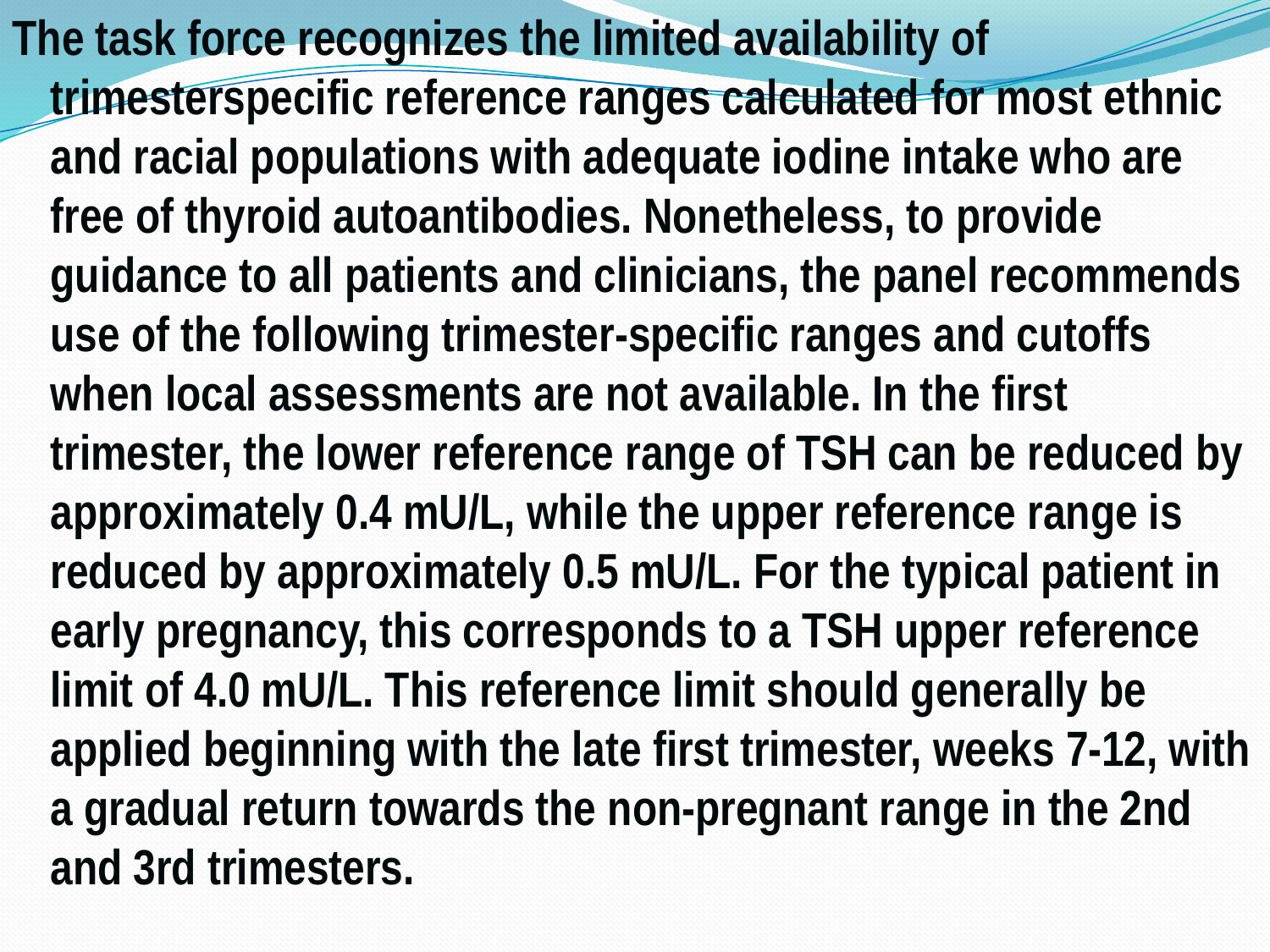

The task force recognizes the limited availability of trimesterspecific reference ranges calculated for most ethnic and racial populations with adequate iodine intake who are free of thyroid autoantibodies. Nonetheless, to provide guidance to all patients and clinicians, the panel recommends use of the following trimester-specific ranges and cutoffs when local assessments are not available. In the first trimester, the lower reference range of TSH can be reduced by approximately 0.4 mU/L, while the upper reference range is reduced by approximately 0.5 mU/L. For the typical patient in early pregnancy, this corresponds to a TSH upper reference limit of 4.0 mU/L. This reference limit should generally be applied beginning with the late first trimester, weeks 7-12, with a gradual return towards the non-pregnant range in the 2nd and 3rd trimesters.